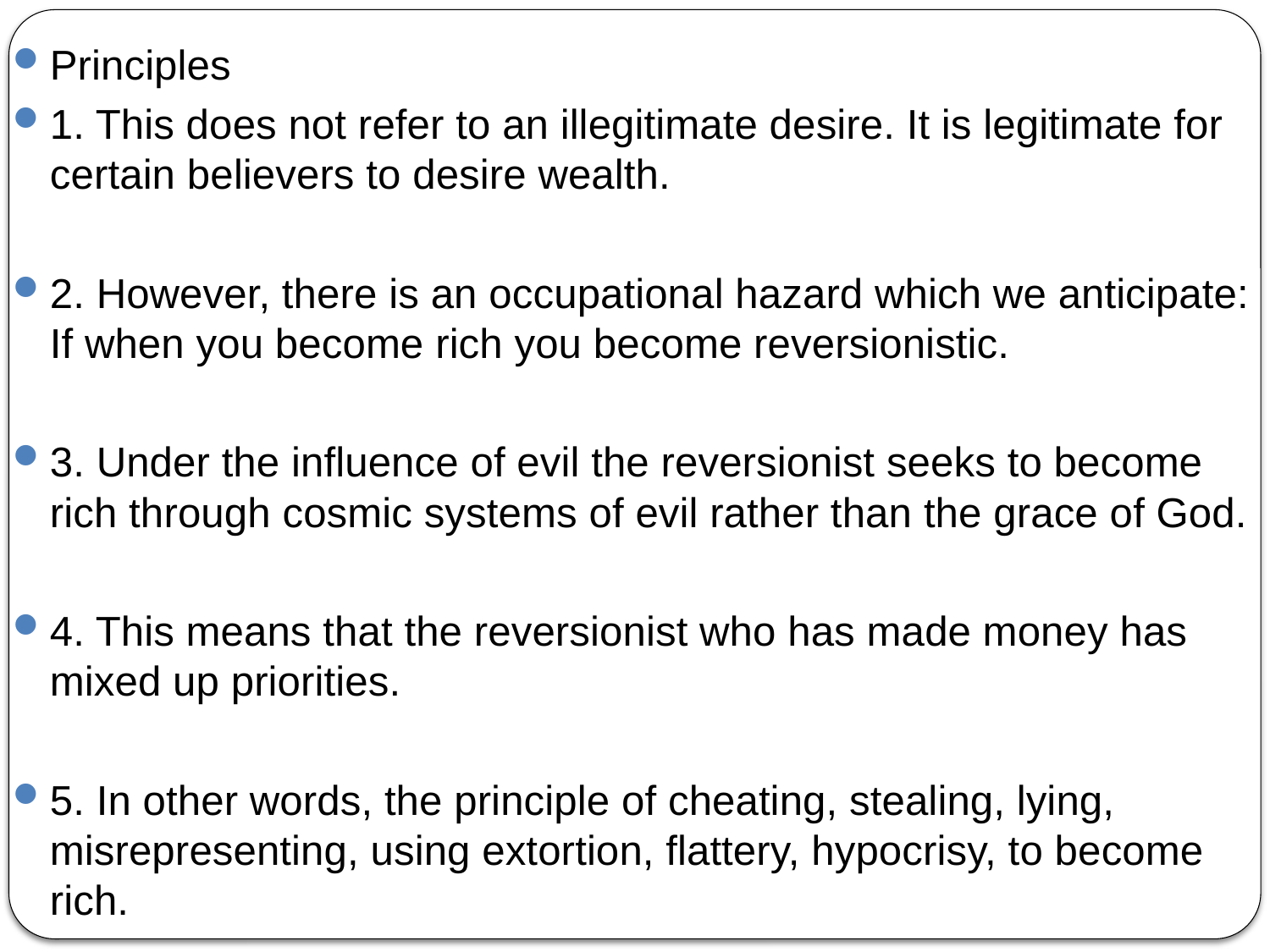

Principles
1. This does not refer to an illegitimate desire. It is legitimate for certain believers to desire wealth.

2. However, there is an occupational hazard which we anticipate: If when you become rich you become reversionistic.

3. Under the influence of evil the reversionist seeks to become rich through cosmic systems of evil rather than the grace of God.

4. This means that the reversionist who has made money has  mixed up priorities.

5. In other words, the principle of cheating, stealing, lying, misrepresenting, using extortion, flattery, hypocrisy, to become rich.